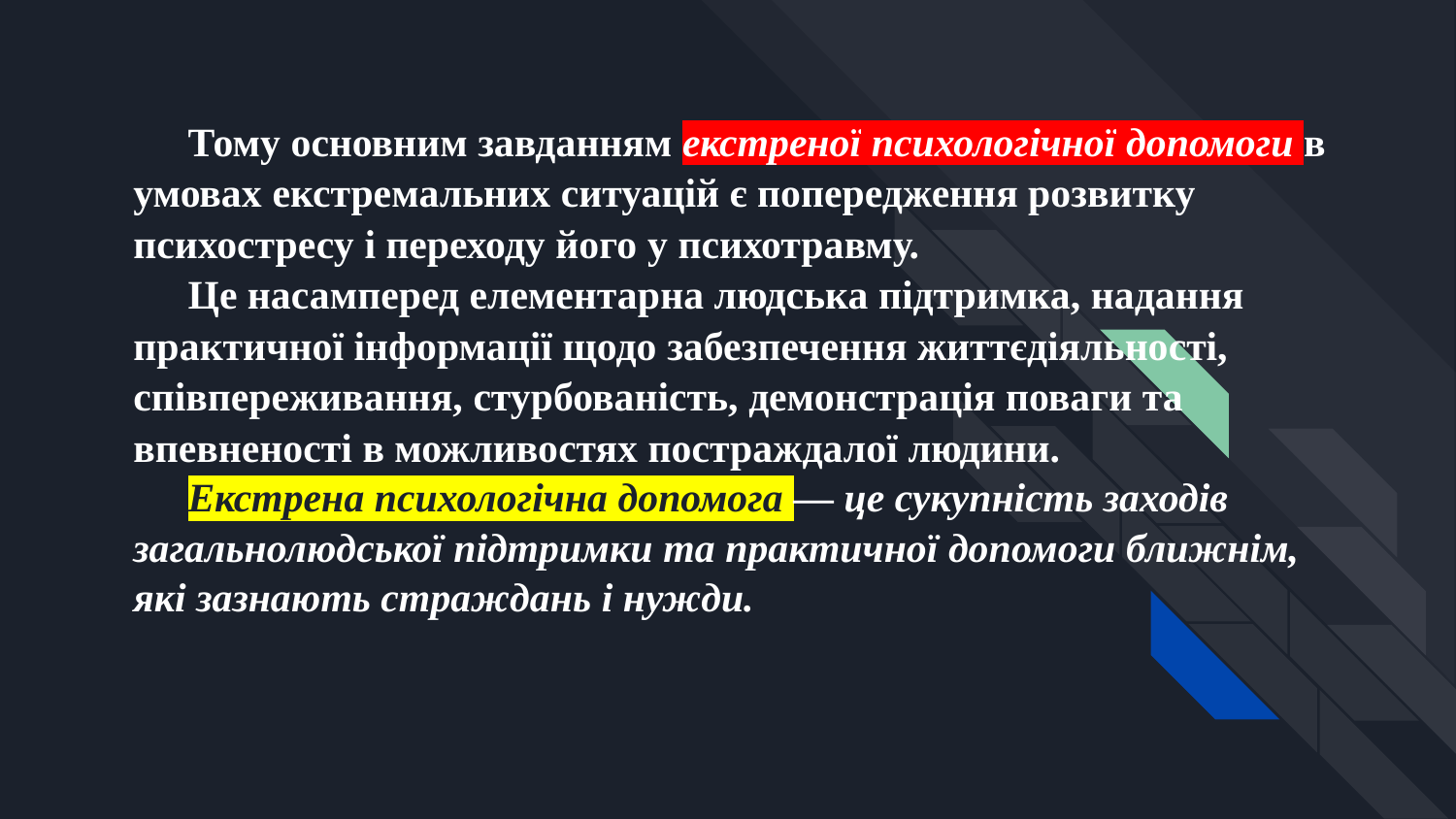

Тому основним завданням екстреної психологічної допомоги в умовах екстремальних ситуацій є попередження розвитку психостресу і переходу його у психотравму.
Це насамперед елементарна людська підтримка, надання практичної інформації щодо забезпечення життєдіяльності, співпереживання, стурбованість, демонстрація поваги та впевненості в можливостях постраждалої людини.
Екстрена психологічна допомога — це сукупність заходів загальнолюдської підтримки та практичної допомоги ближнім, які зазнають страждань і нужди.